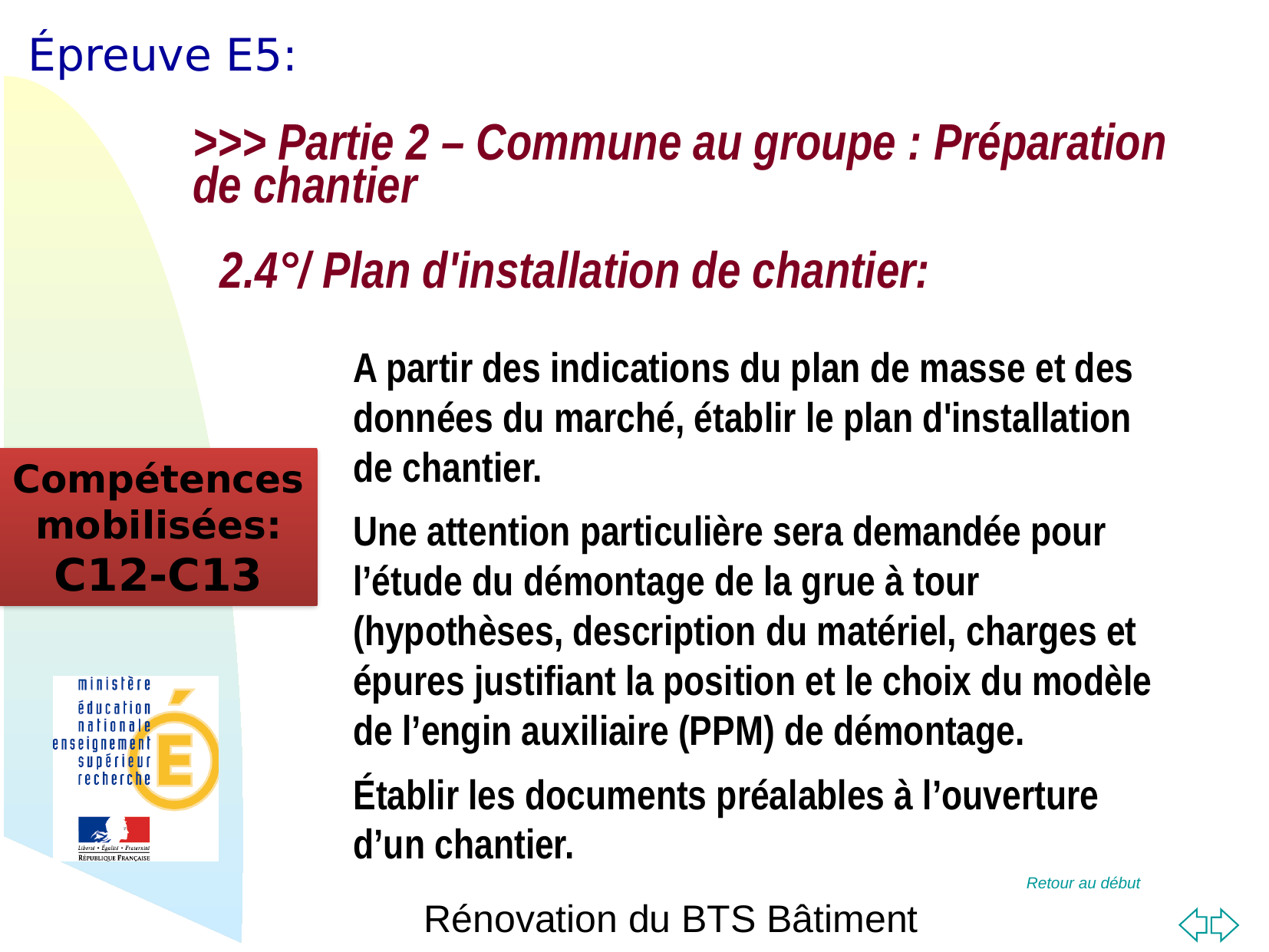

>>> Partie 2 – Commune au groupe : Préparation de chantier
2.4°/ Plan d'installation de chantier:
A partir des indications du plan de masse et des données du marché, établir le plan d'installation de chantier.
Une attention particulière sera demandée pour l’étude du démontage de la grue à tour (hypothèses, description du matériel, charges et épures justifiant la position et le choix du modèle de l’engin auxiliaire (PPM) de démontage.
Établir les documents préalables à l’ouverture d’un chantier.
Compétences mobilisées: C12-C13
Rénovation du BTS Bâtiment